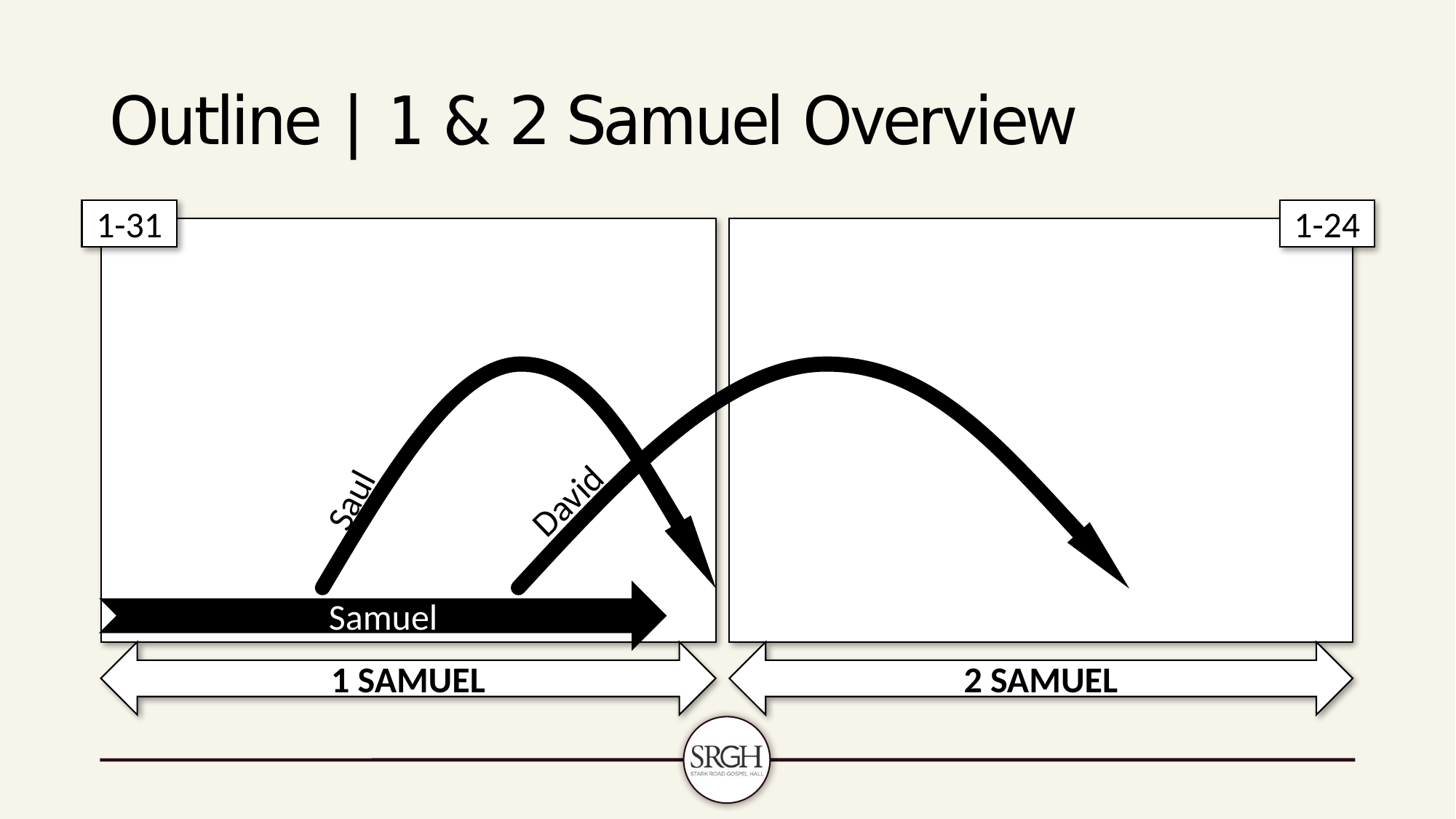

# Outline | 1 & 2 Samuel Overview
1-31
1-24

Saul
David
Samuel
1 SAMUEL
2 SAMUEL